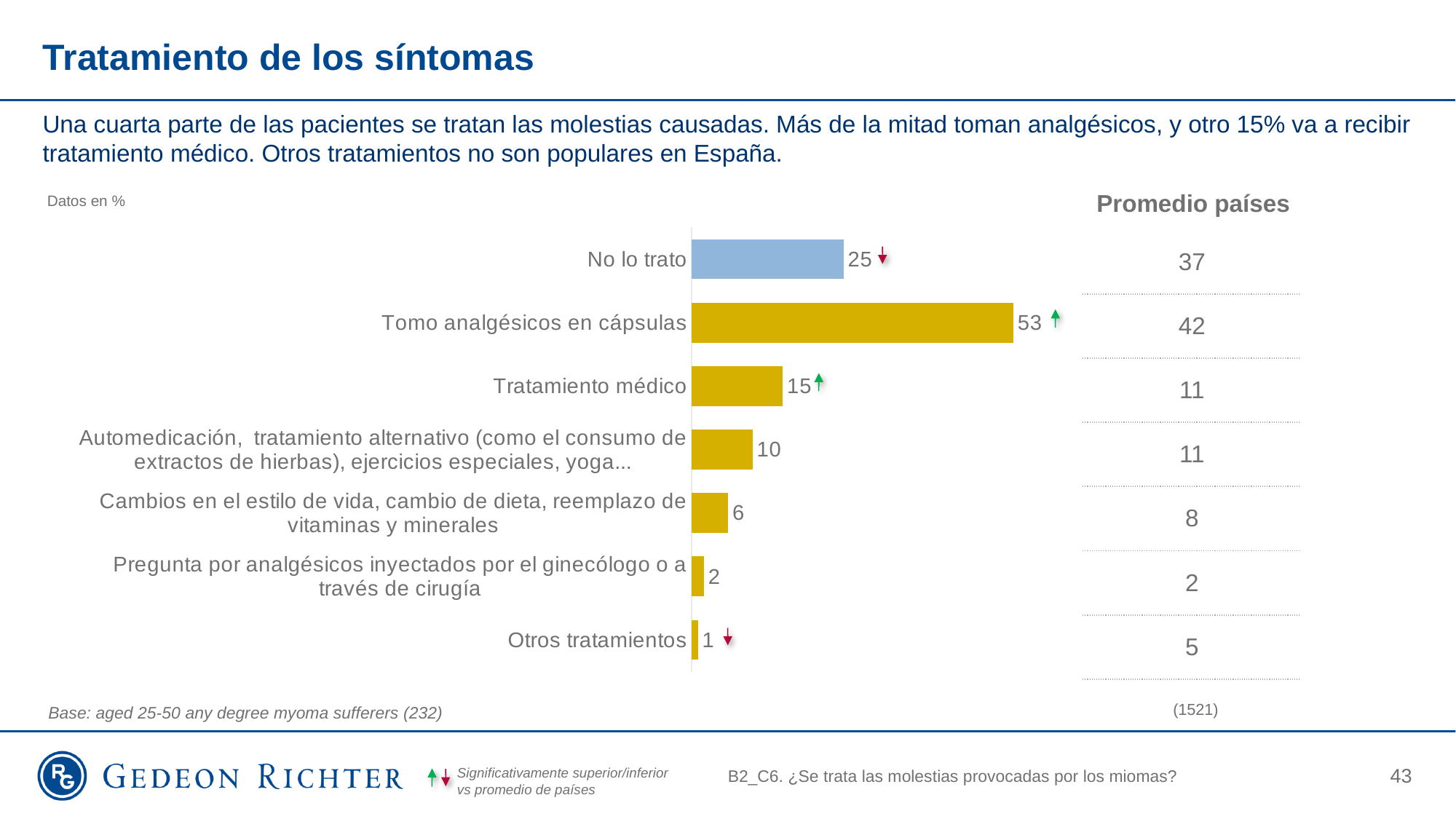

# Tratamiento de los síntomas
Una cuarta parte de las pacientes se tratan las molestias causadas. Más de la mitad toman analgésicos, y otro 15% va a recibir tratamiento médico. Otros tratamientos no son populares en España.
Promedio países
Datos en %

### Chart

| Category | Column1 |
|---|---|
| Otros tratamientos | 1.0 |
| Pregunta por analgésicos inyectados por el ginecólogo o a través de cirugía | 2.0 |
| Cambios en el estilo de vida, cambio de dieta, reemplazo de vitaminas y minerales | 6.0 |
| Automedicación,  tratamiento alternativo (como el consumo de extractos de hierbas), ejercicios especiales, yoga... | 10.0 |
| Tratamiento médico | 15.0 |
| Tomo analgésicos en cápsulas | 53.0 |
| No lo trato | 25.0 |
| 37 |
| --- |
| 42 |
| 11 |
| 11 |
| 8 |
| 2 |
| 5 |

(1521)
Base: aged 25-50 any degree myoma sufferers (232)
B2_C6. ¿Se trata las molestias provocadas por los miomas?
43
Significativamente superior/inferior vs promedio de países